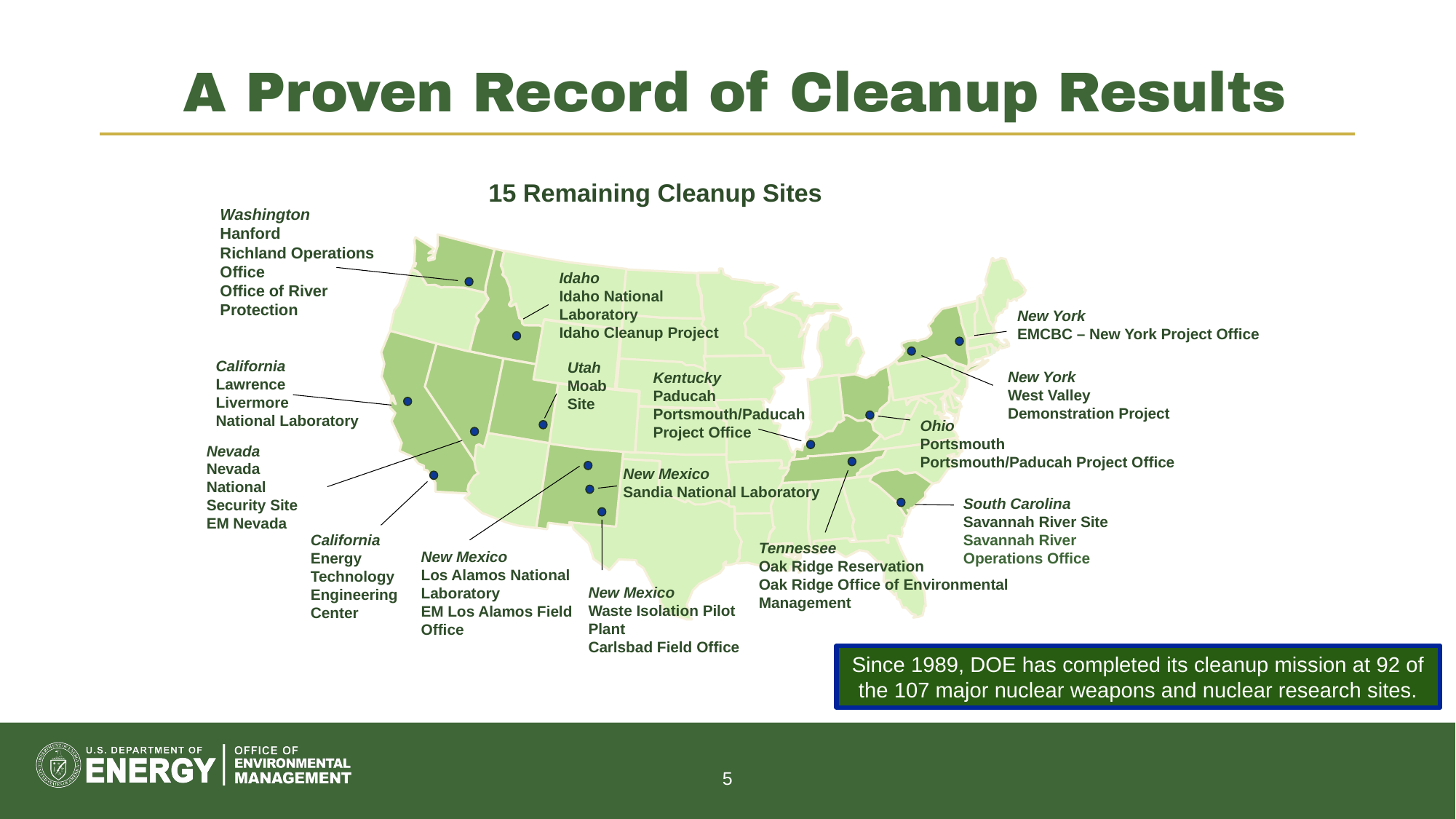

# A Proven Record of Cleanup Results
15 Remaining Cleanup Sites
Washington
Hanford
Richland Operations Office
Office of River Protection

Idaho
Idaho National Laboratory
Idaho Cleanup Project
New York
EMCBC – New York Project Office

California
Lawrence Livermore
National Laboratory

Utah
Moab Site
New York
West Valley
Demonstration Project

Kentucky
Paducah
Portsmouth/Paducah
Project Office

 End State Contracting Model
 End State Contracting Model
EM Efforts under the Justice40 Initiative
Ohio
Portsmouth
Portsmouth/Paducah Project Office

Nevada
Nevada National
Security Site
EM Nevada
New Mexico
Sandia National Laboratory
South Carolina
Savannah River Site
Savannah River Operations Office
California
Energy Technology
Engineering Center
Tennessee
Oak Ridge Reservation
Oak Ridge Office of Environmental Management
New Mexico
Los Alamos National
Laboratory
EM Los Alamos Field Office
New Mexico
Waste Isolation Pilot Plant
Carlsbad Field Office
Since 1989, DOE has completed its cleanup mission at 92 of the 107 major nuclear weapons and nuclear research sites.
5